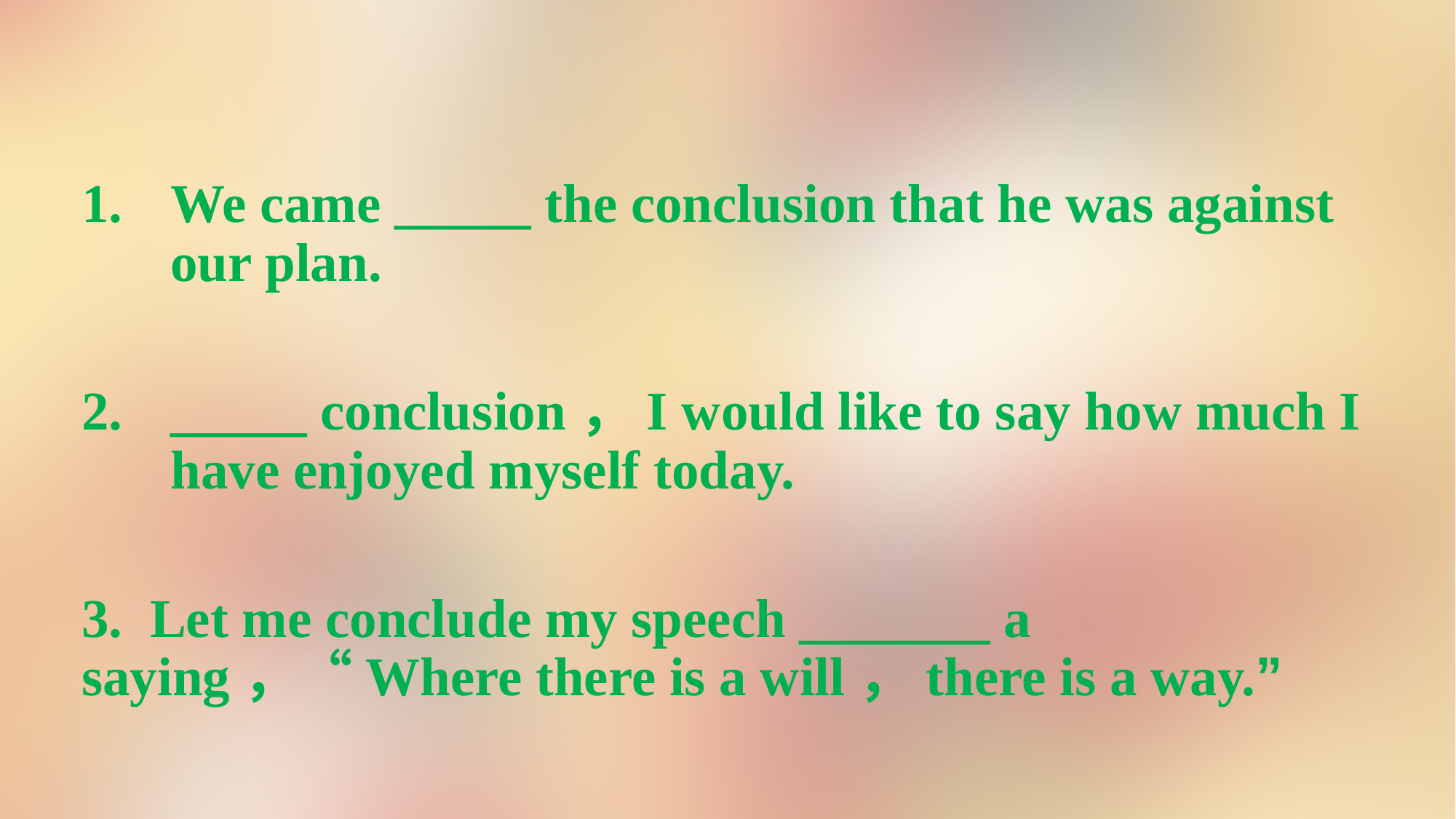

We came _____ the conclusion that he was against our plan.

_____ conclusion，I would like to say how much I have enjoyed myself today.

3.  Let me conclude my speech _______ a saying，“Where there is a will，there is a way.”